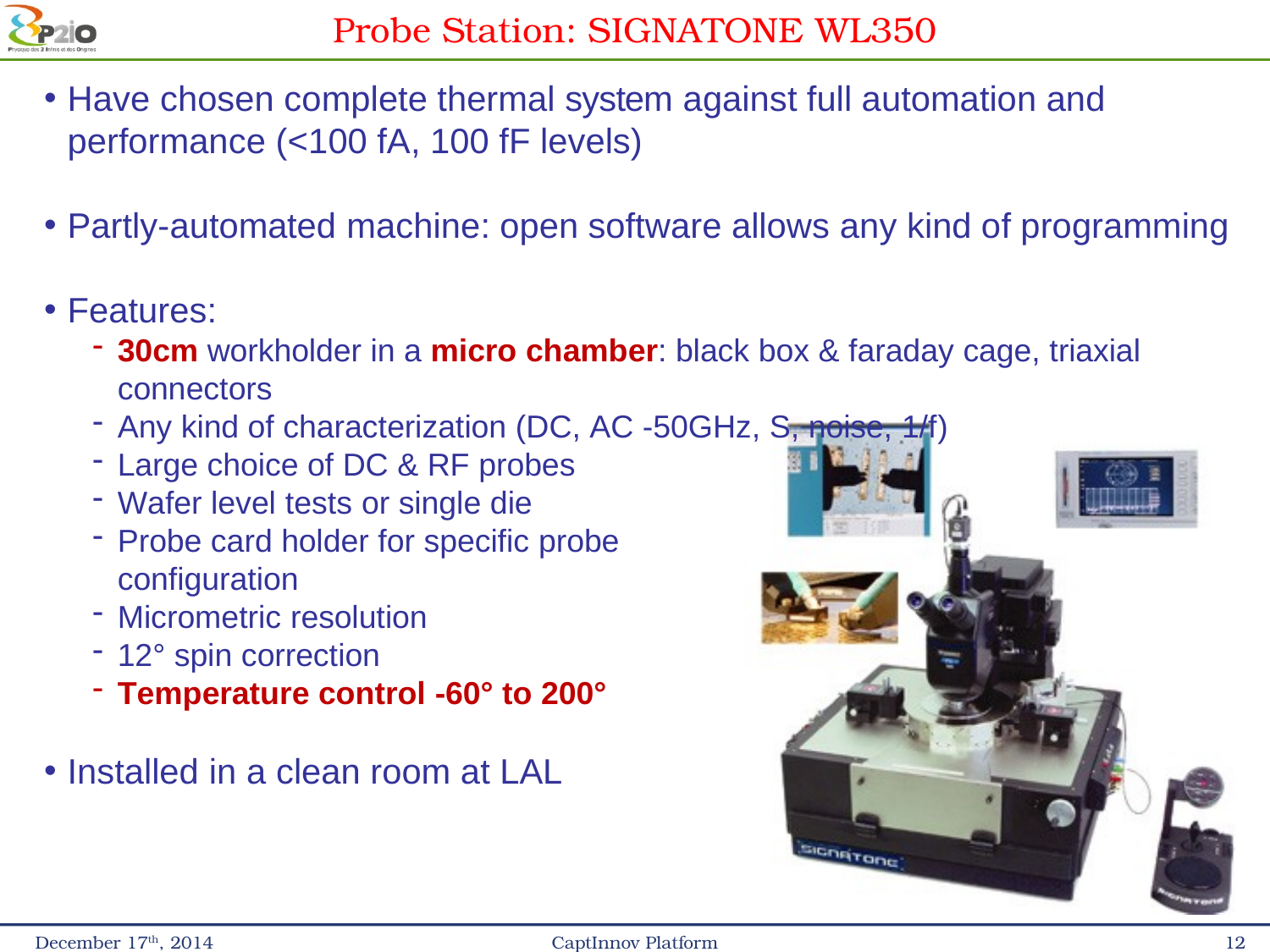

# Probe Station: SIGNATONE WL350
Have chosen complete thermal system against full automation and performance (<100 fA, 100 fF levels)

Partly-automated machine: open software allows any kind of programming

Features:
30cm workholder in a micro chamber: black box & faraday cage, triaxial connectors
Any kind of characterization (DC, AC -50GHz, S, noise, 1/f)
Large choice of DC & RF probes
Wafer level tests or single die
Probe card holder for specific probe
configuration
Micrometric resolution
12° spin correction
Temperature control -60° to 200°

Installed in a clean room at LAL

December 17th, 2014
CaptInnov Platform
12